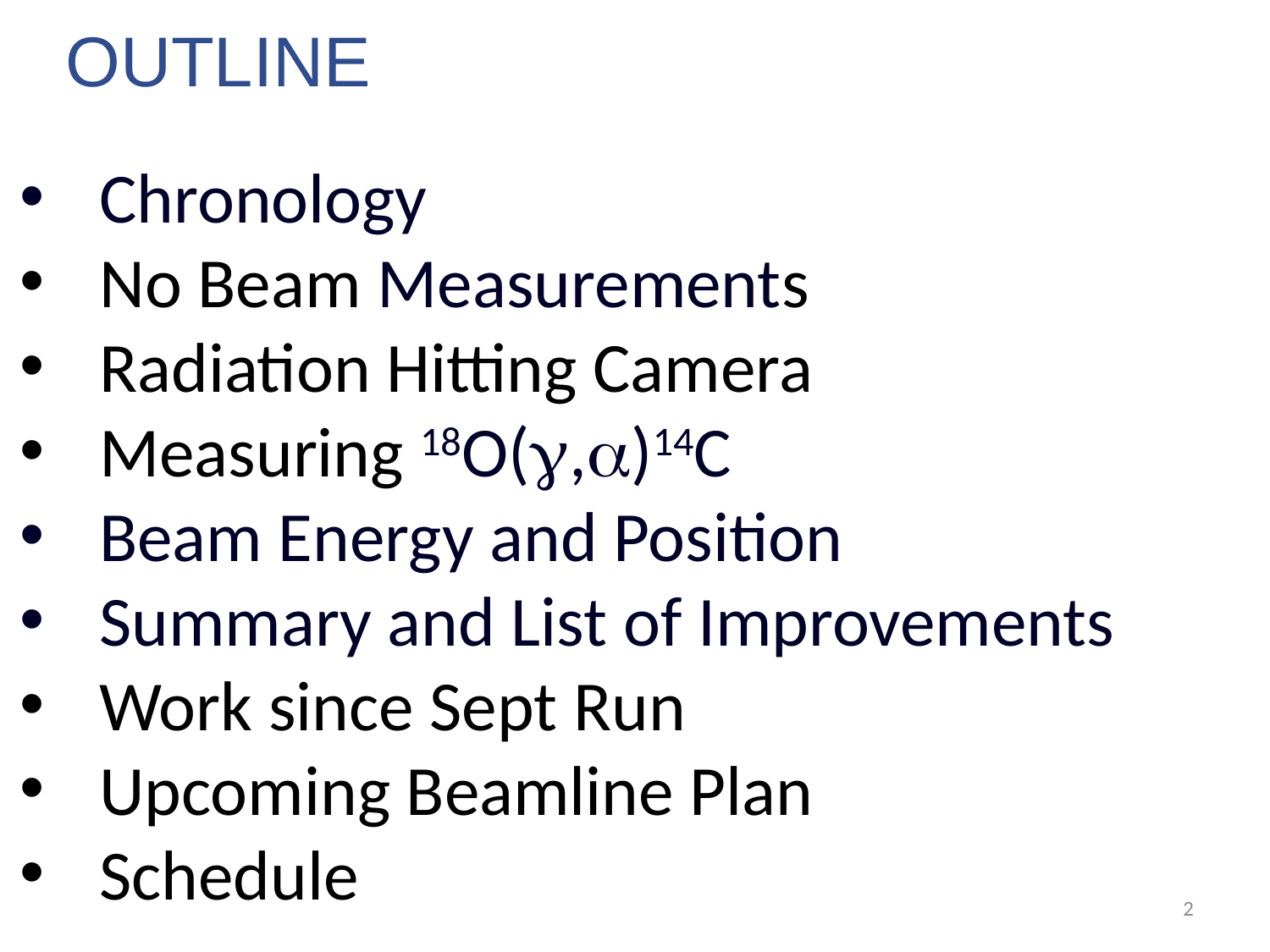

# Outline
Chronology
No Beam Measurements
Radiation Hitting Camera
Measuring 18O(γ,α)14C
Beam Energy and Position
Summary and List of Improvements
Work since Sept Run
Upcoming Beamline Plan
Schedule
2